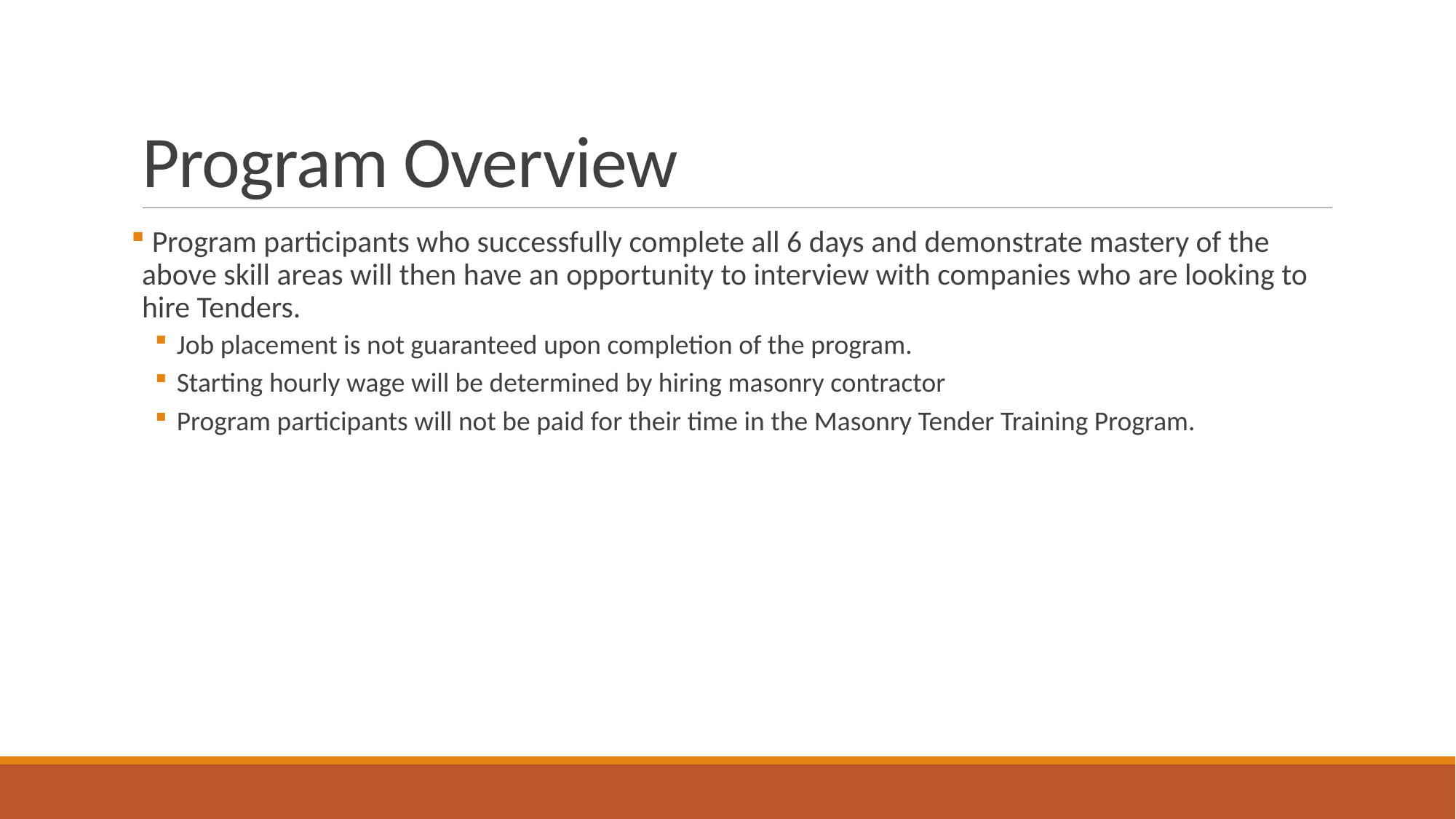

# Program Overview
 Program participants who successfully complete all 6 days and demonstrate mastery of the above skill areas will then have an opportunity to interview with companies who are looking to hire Tenders.
Job placement is not guaranteed upon completion of the program.
Starting hourly wage will be determined by hiring masonry contractor
Program participants will not be paid for their time in the Masonry Tender Training Program.